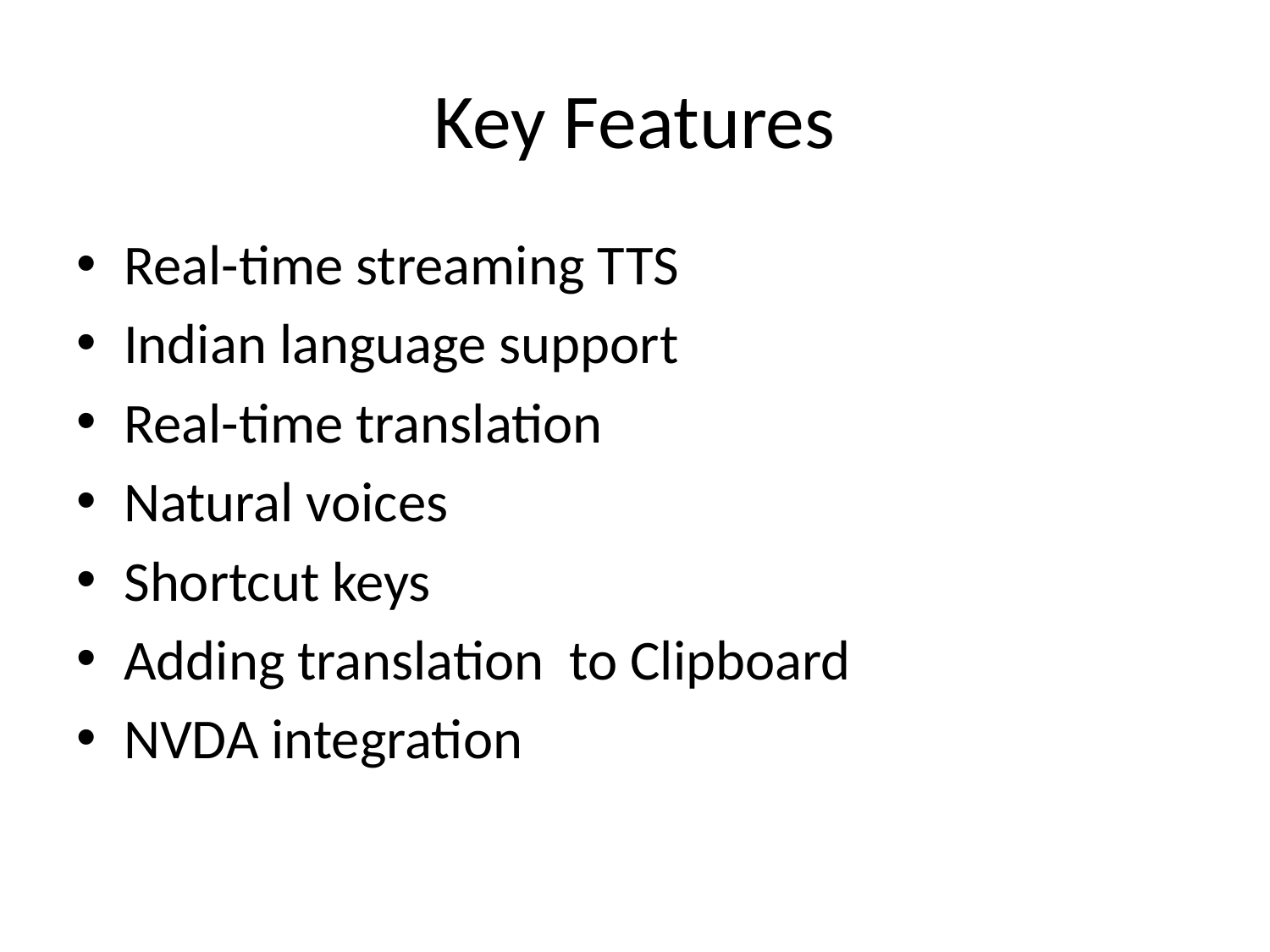

# Key Features
Real-time streaming TTS
Indian language support
Real-time translation
Natural voices
Shortcut keys
Adding translation  to Clipboard
NVDA integration